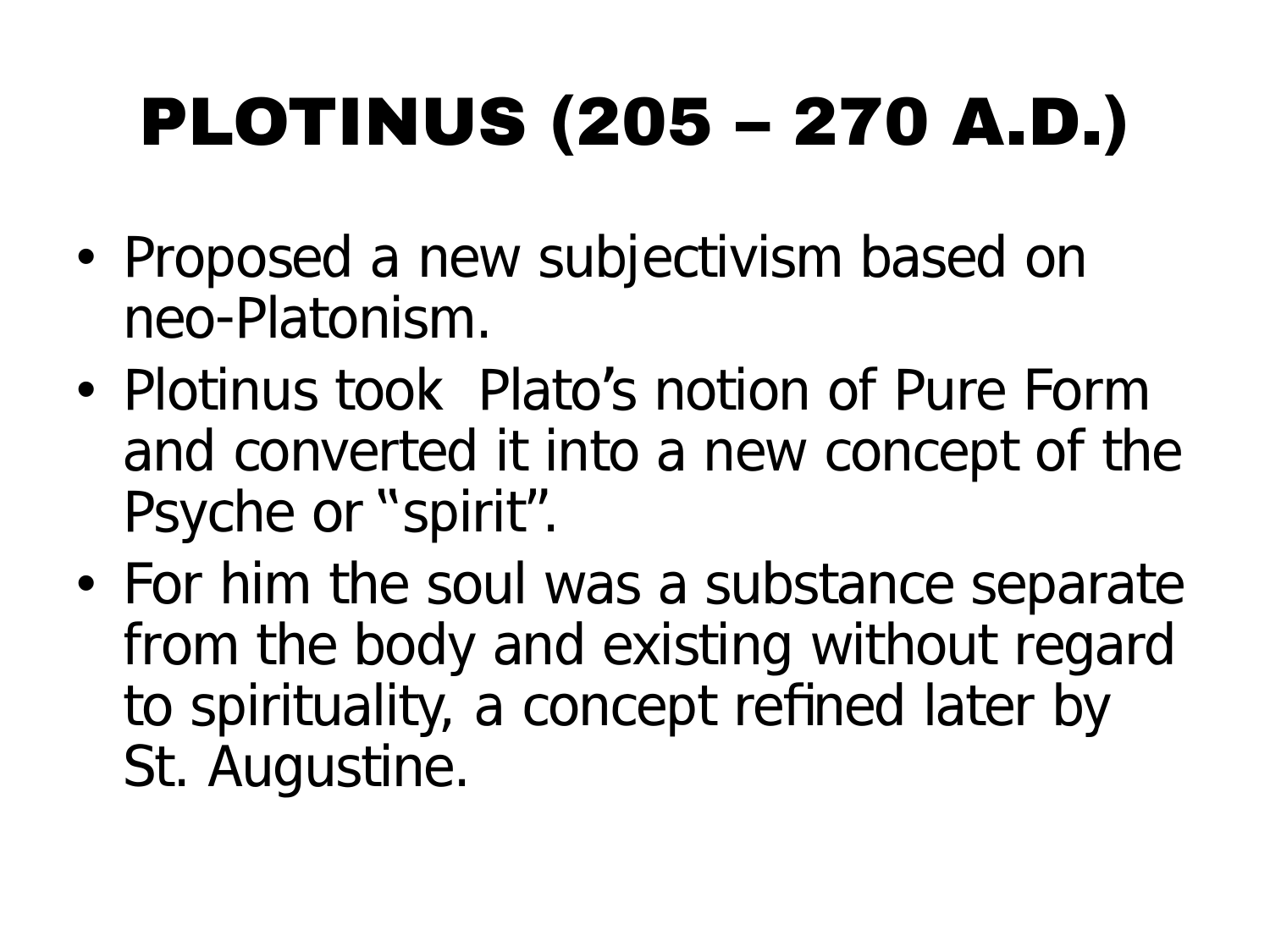

# PLOTINUS (205 – 270 A.D.)
Proposed a new subjectivism based on neo-Platonism.
Plotinus took  Plato’s notion of Pure Form and converted it into a new concept of the Psyche or “spirit”.
For him the soul was a substance separate from the body and existing without regard to spirituality, a concept refined later by St. Augustine.